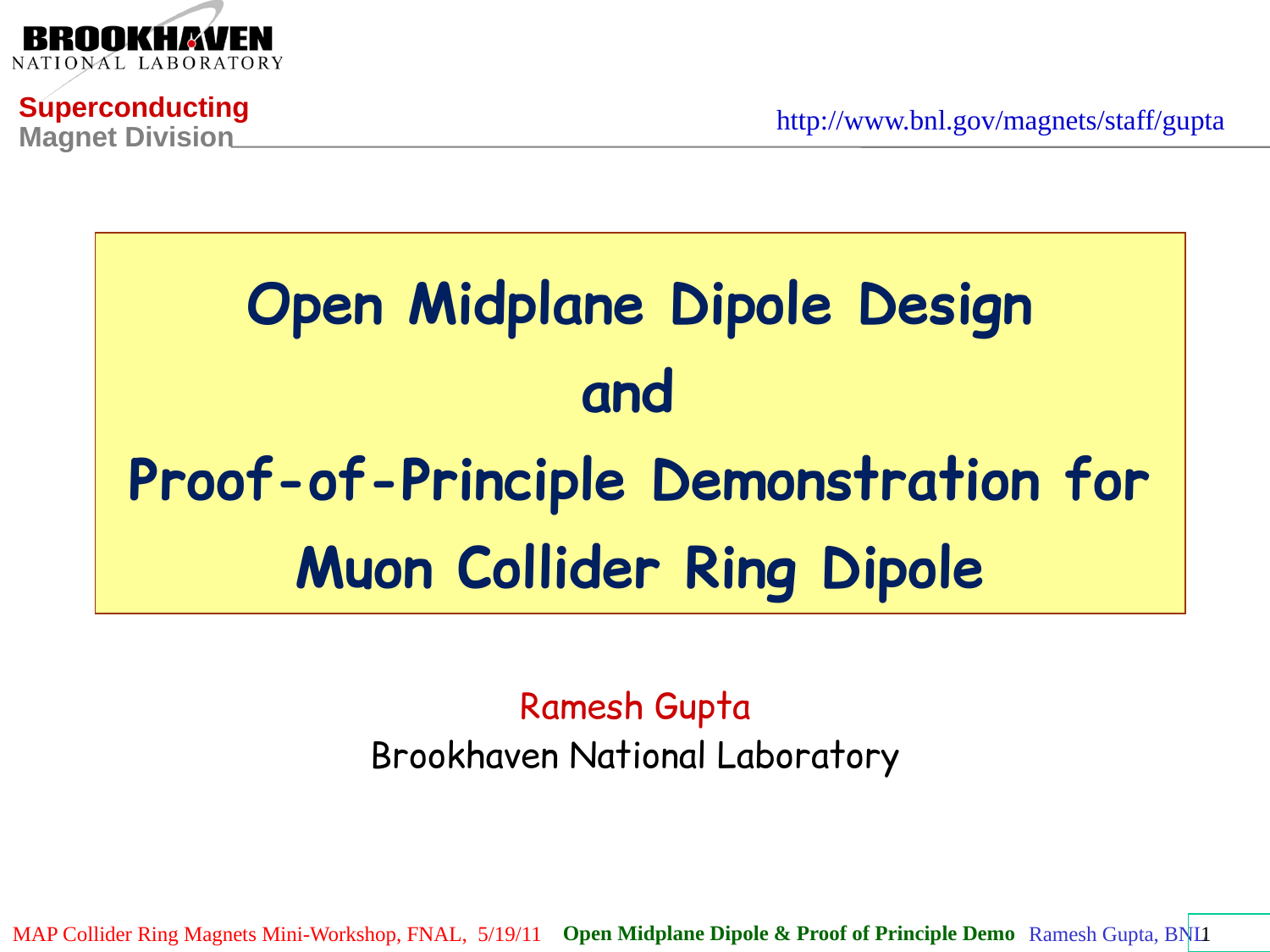

http://www.bnl.gov/magnets/staff/gupta
# Open Midplane Dipole Design and Proof-of-Principle Demonstration for Muon Collider Ring Dipole
Ramesh Gupta
Brookhaven National Laboratory